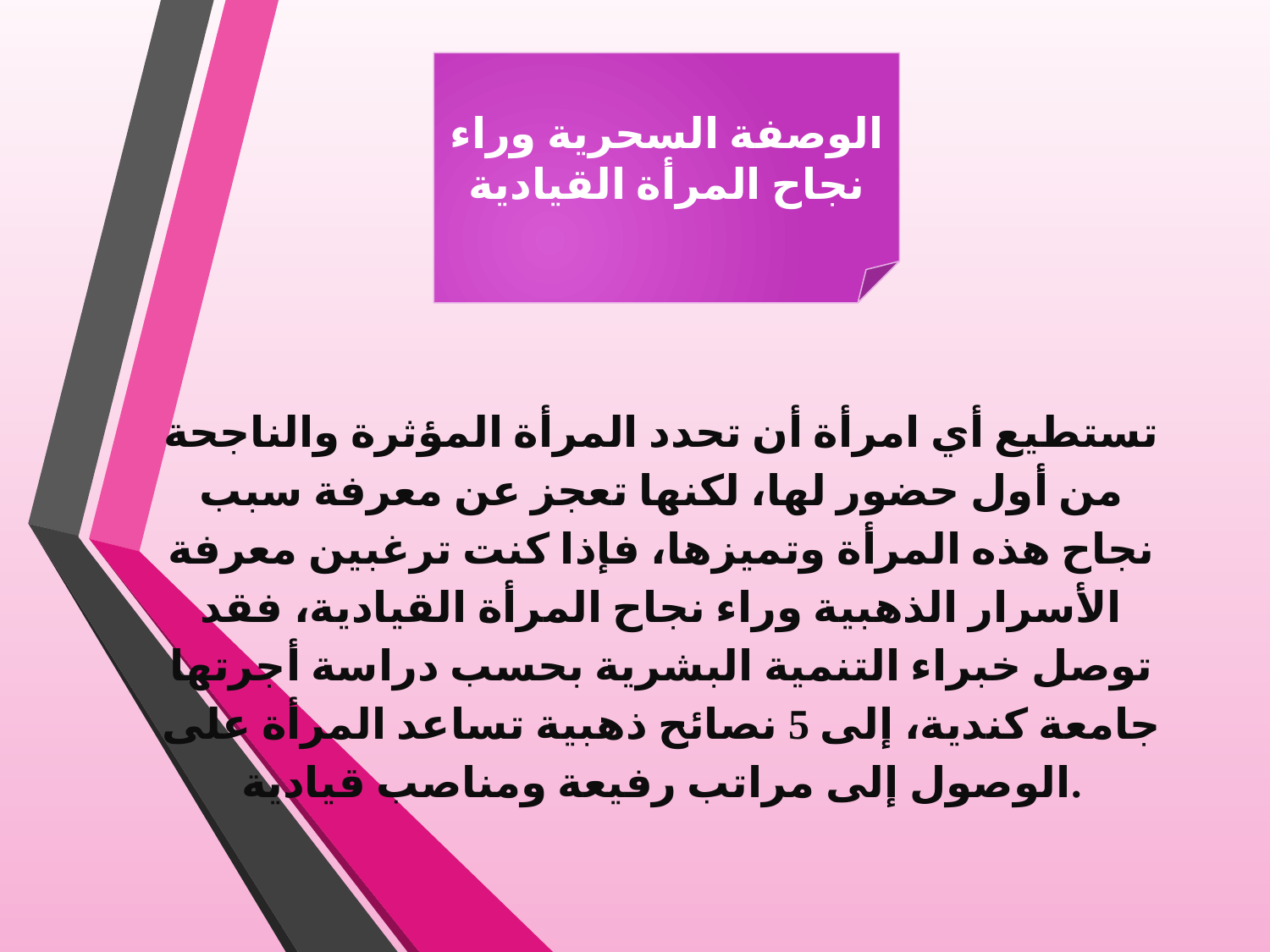

الوصفة السحرية وراء نجاح المرأة القيادية
تستطيع أي امرأة أن تحدد المرأة المؤثرة والناجحة من أول حضور لها، لكنها تعجز عن معرفة سبب نجاح هذه المرأة وتميزها، فإذا كنت ترغبين معرفة الأسرار الذهبية وراء نجاح المرأة القيادية، فقد توصل خبراء التنمية البشرية بحسب دراسة أجرتها جامعة كندية، إلى 5 نصائح ذهبية تساعد المرأة على الوصول إلى مراتب رفيعة ومناصب قيادية.